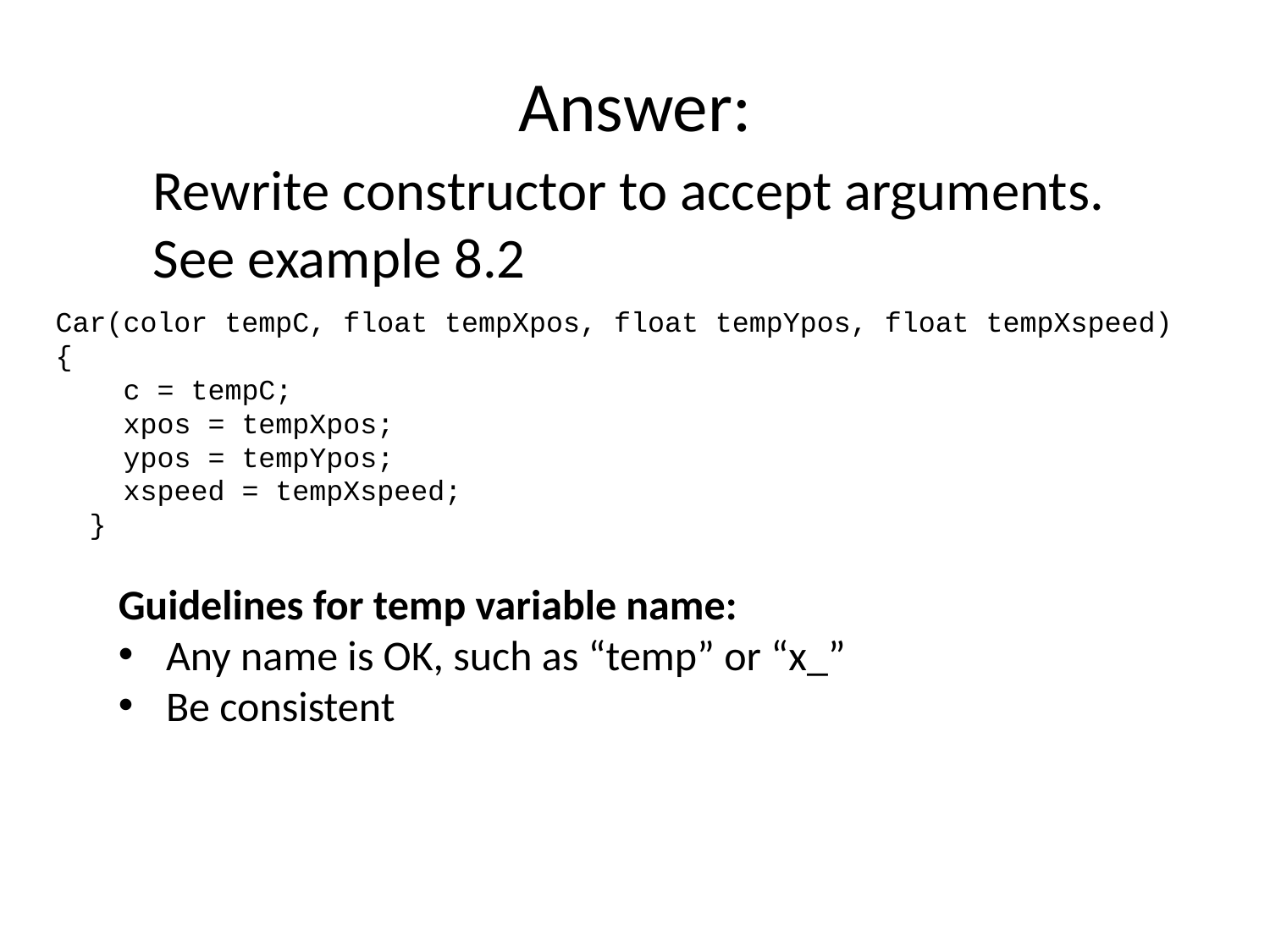

# Answer:
Rewrite constructor to accept arguments. See example 8.2
Car(color tempC, float tempXpos, float tempYpos, float tempXspeed) {
    c = tempC;
    xpos = tempXpos;
    ypos = tempYpos;
    xspeed = tempXspeed;
  }
Guidelines for temp variable name:
Any name is OK, such as “temp” or “x_”
Be consistent